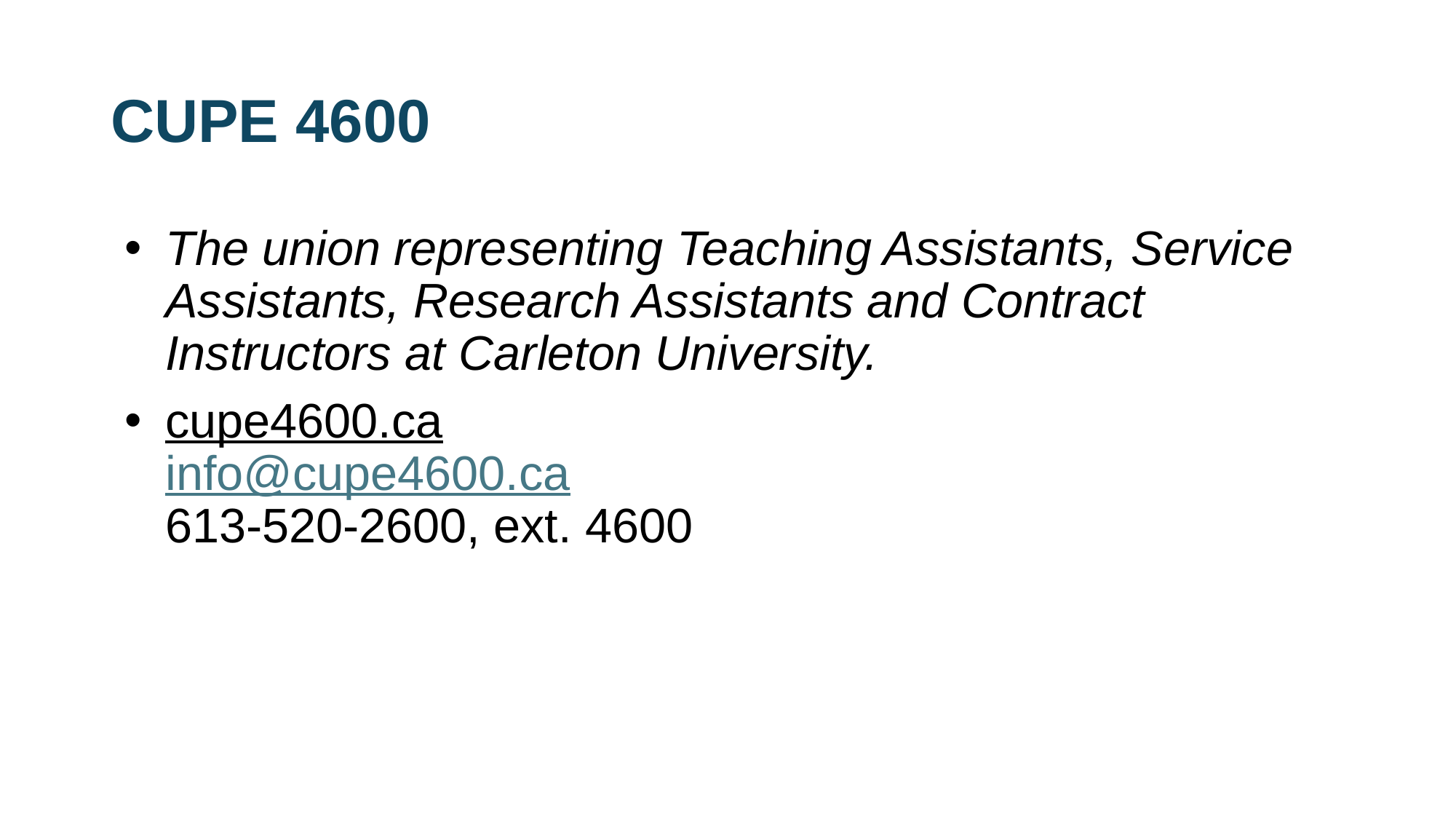

# CUPE 4600
The union representing Teaching Assistants, Service Assistants, Research Assistants and Contract Instructors at Carleton University.
cupe4600.ca
info@cupe4600.ca
613-520-2600, ext. 4600